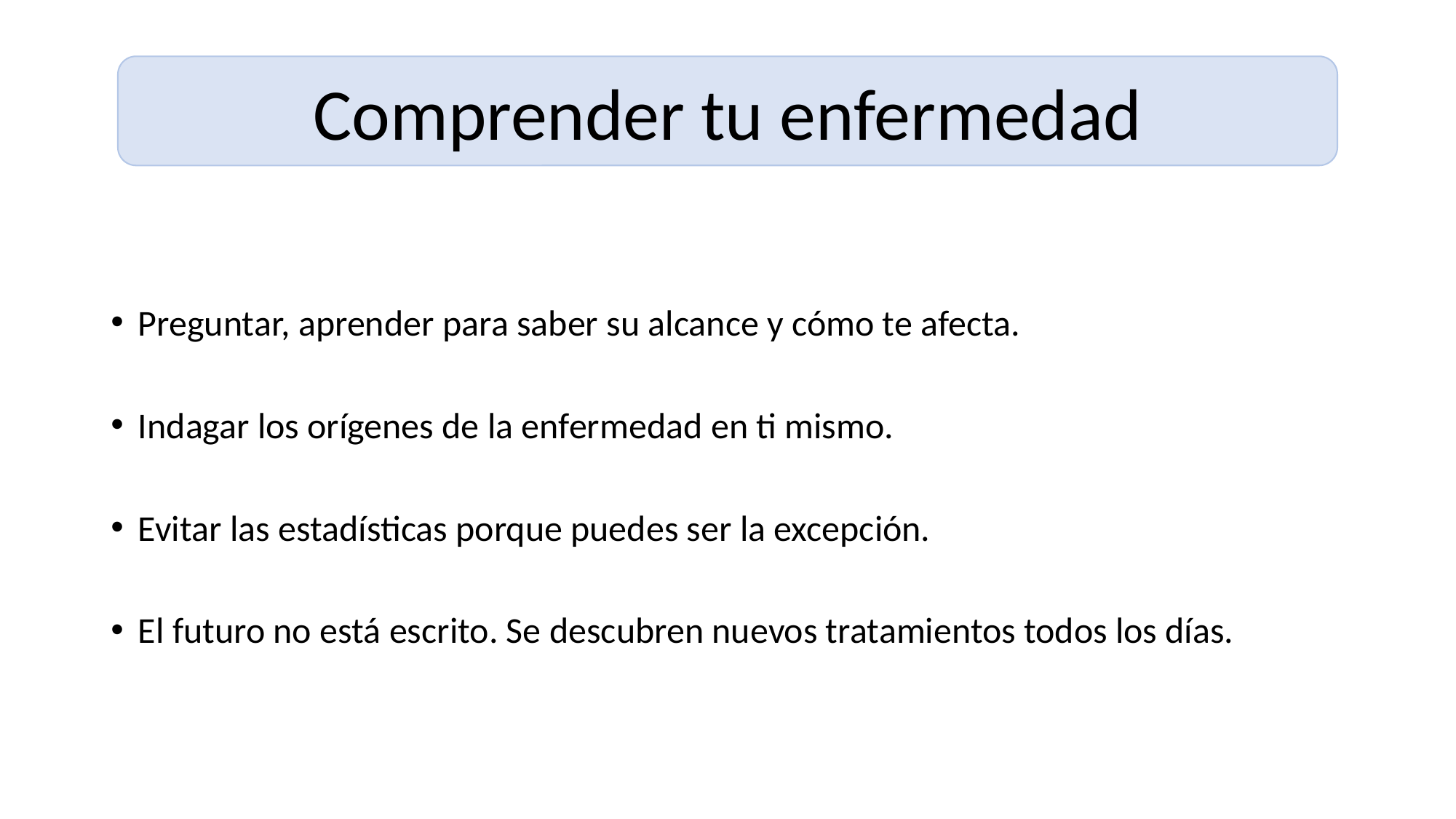

Comprender tu enfermedad

Preguntar, aprender para saber su alcance y cómo te afecta.
Indagar los orígenes de la enfermedad en ti mismo.
Evitar las estadísticas porque puedes ser la excepción.
El futuro no está escrito. Se descubren nuevos tratamientos todos los días.